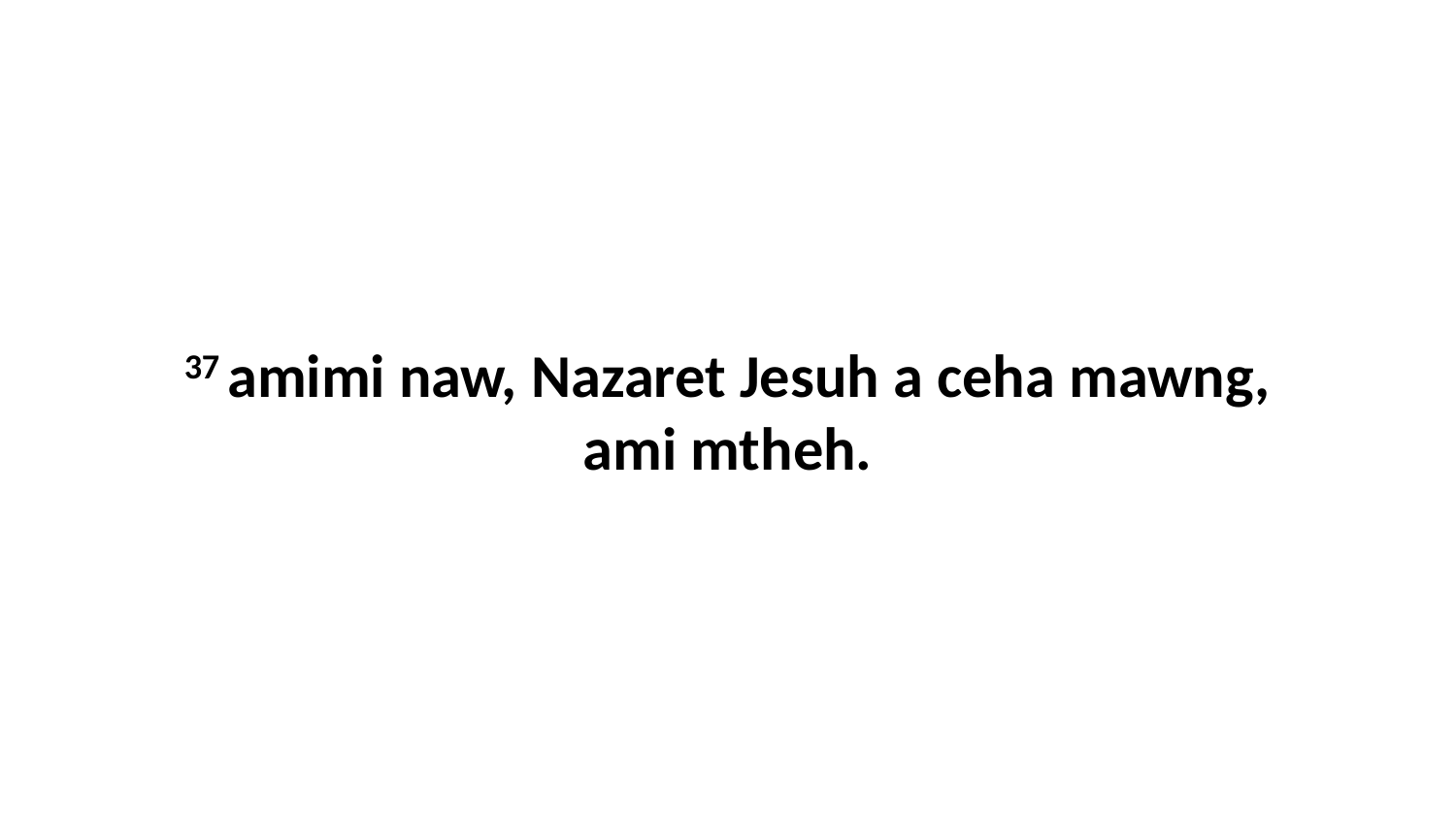

37 amimi naw, Nazaret Jesuh a ceha mawng, ami mtheh.